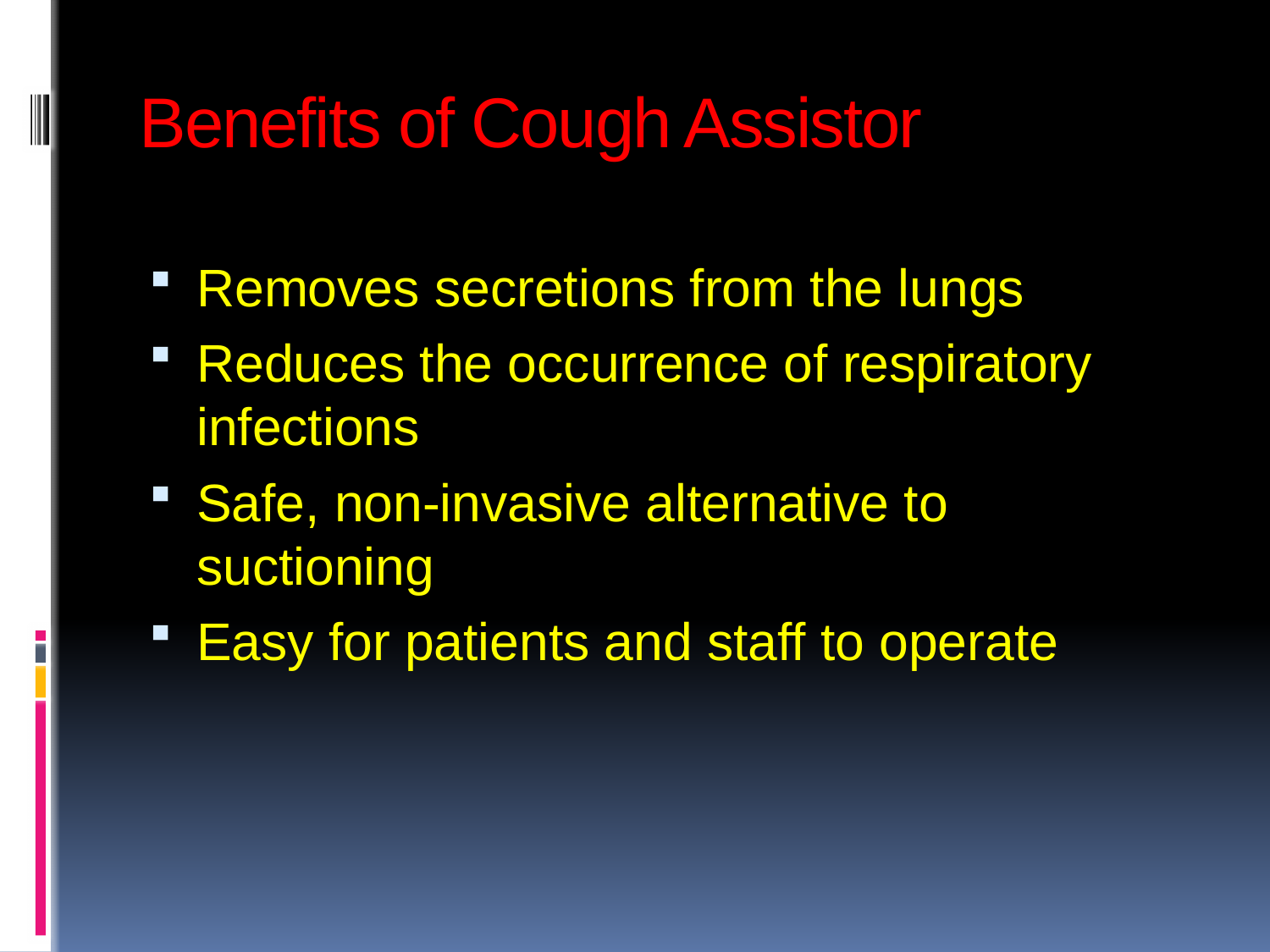

# Benefits of Cough Assistor
Removes secretions from the lungs
Reduces the occurrence of respiratory infections
Safe, non-invasive alternative to suctioning
Easy for patients and staff to operate